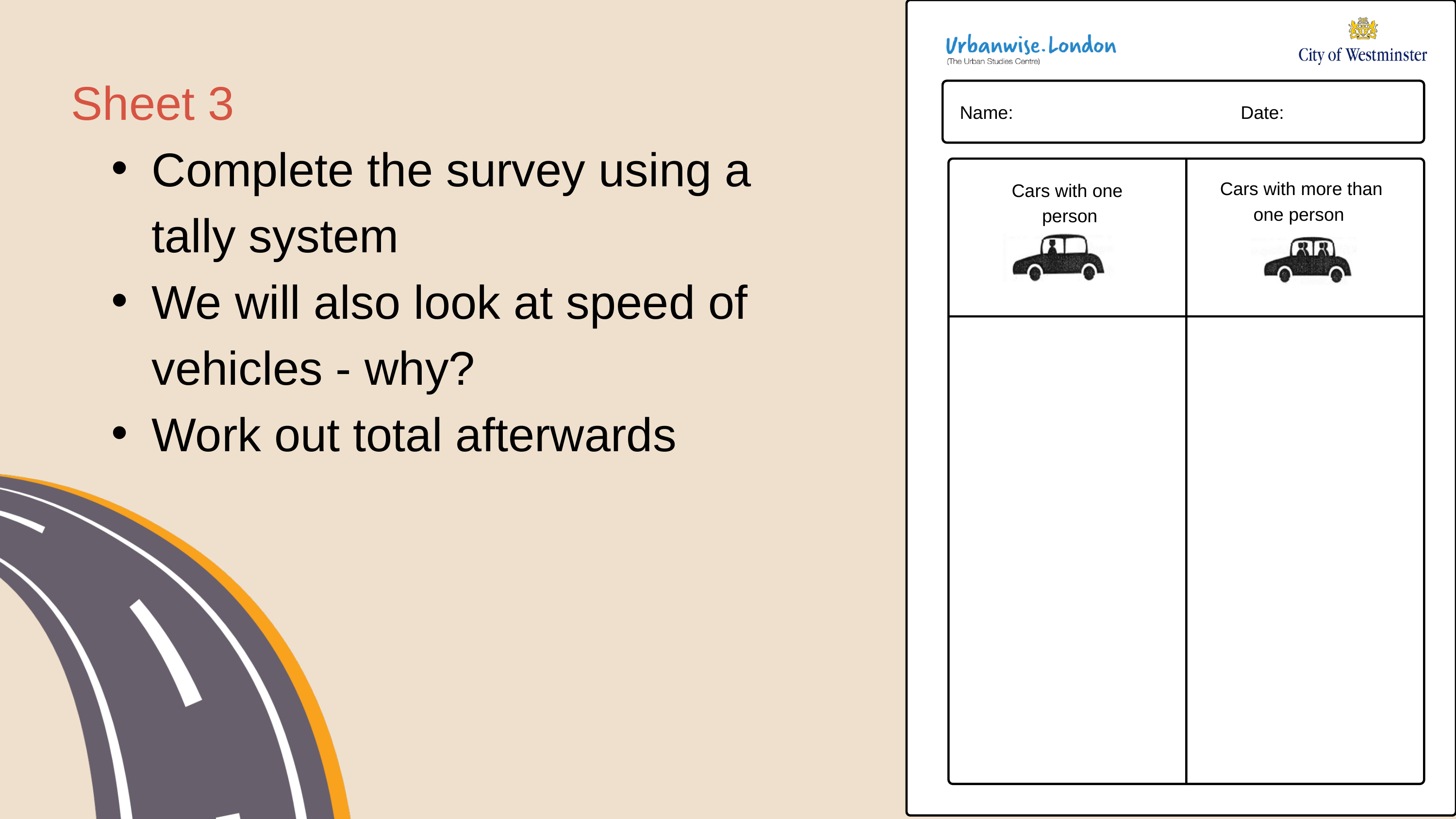

Sheet 3
Complete the survey using a tally system
We will also look at speed of vehicles - why?
Work out total afterwards

Name:
Date:

 Cars with more than one person
Cars with one
 person